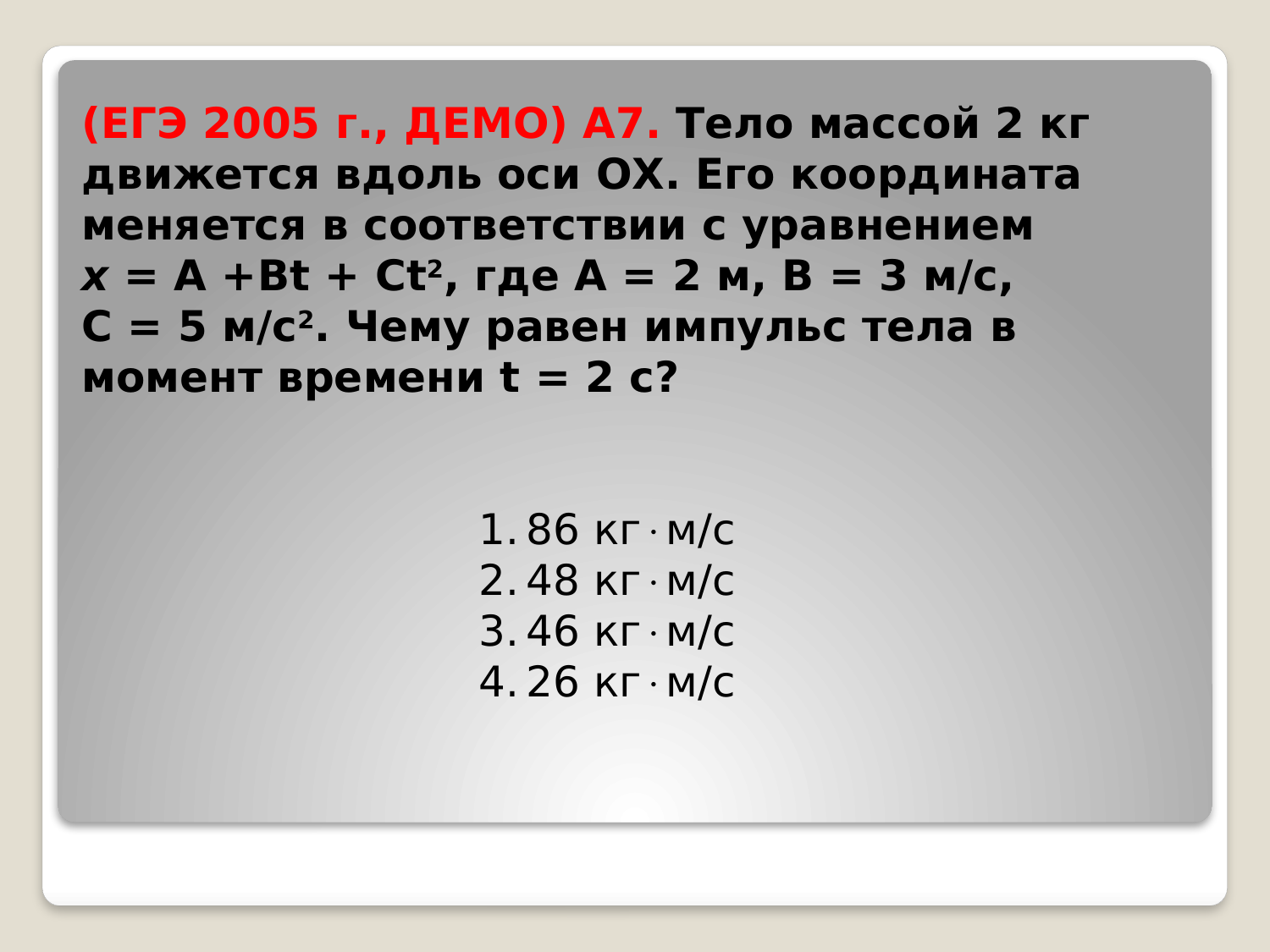

# (ЕГЭ 2005 г., ДЕМО) А7. Тело массой 2 кг движется вдоль оси ОХ. Его координата меняется в соответствии с уравнением х = А +Bt + Ct2, где А = 2 м, В = 3 м/с, С = 5 м/с2. Чему равен импульс тела в момент времени t = 2 c?
86 кг⋅м/с
48 кг⋅м/с
46 кг⋅м/с
26 кг⋅м/с